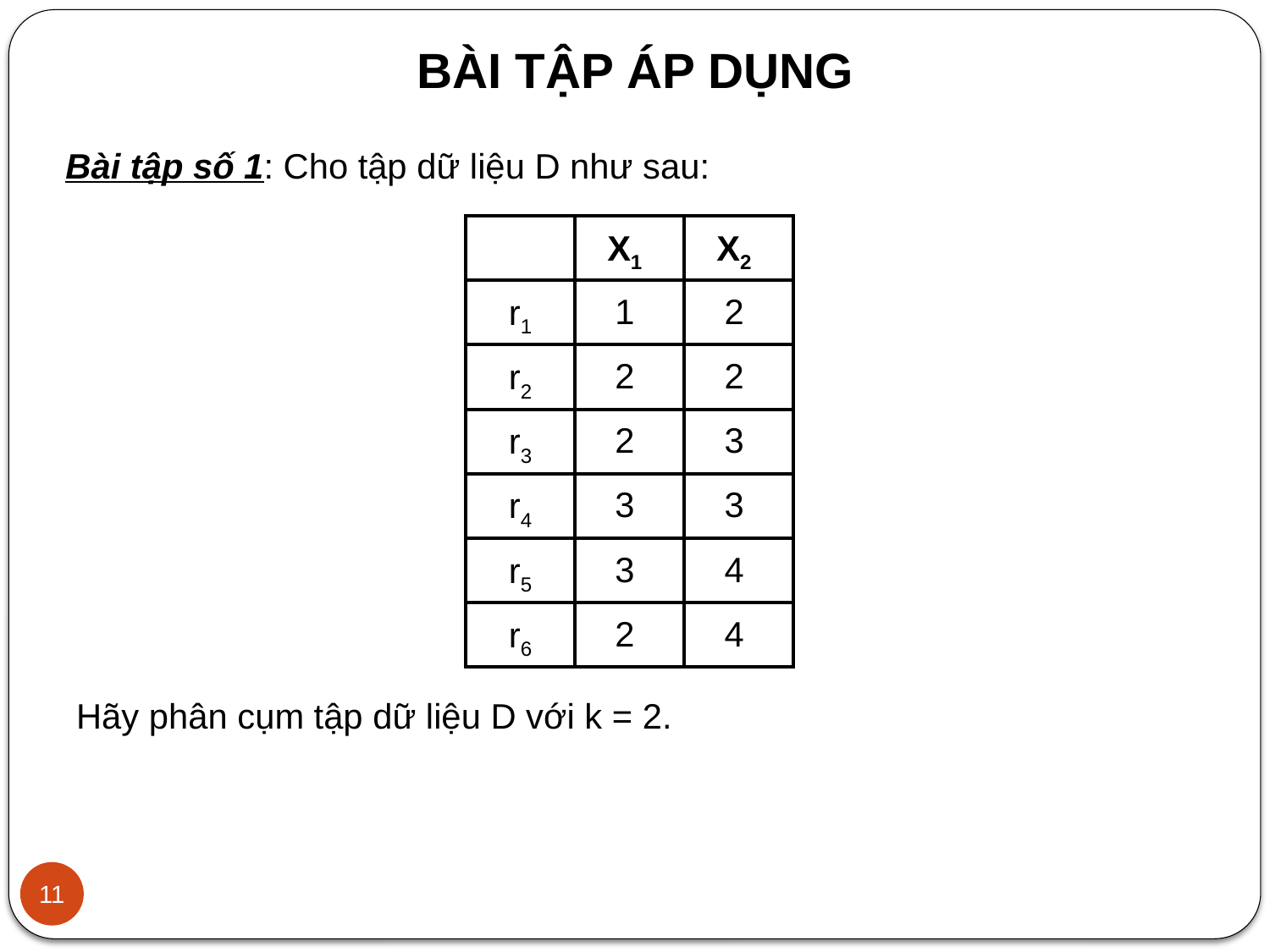

BÀI TẬP ÁP DỤNG
Bài tập số 1: Cho tập dữ liệu D như sau:

|  | X1 | X2 |
| --- | --- | --- |
| r1 | 1 | 2 |
| r2 | 2 | 2 |
| r3 | 2 | 3 |
| r4 | 3 | 3 |
| r5 | 3 | 4 |
| r6 | 2 | 4 |
Hãy phân cụm tập dữ liệu D với k = 2.
11